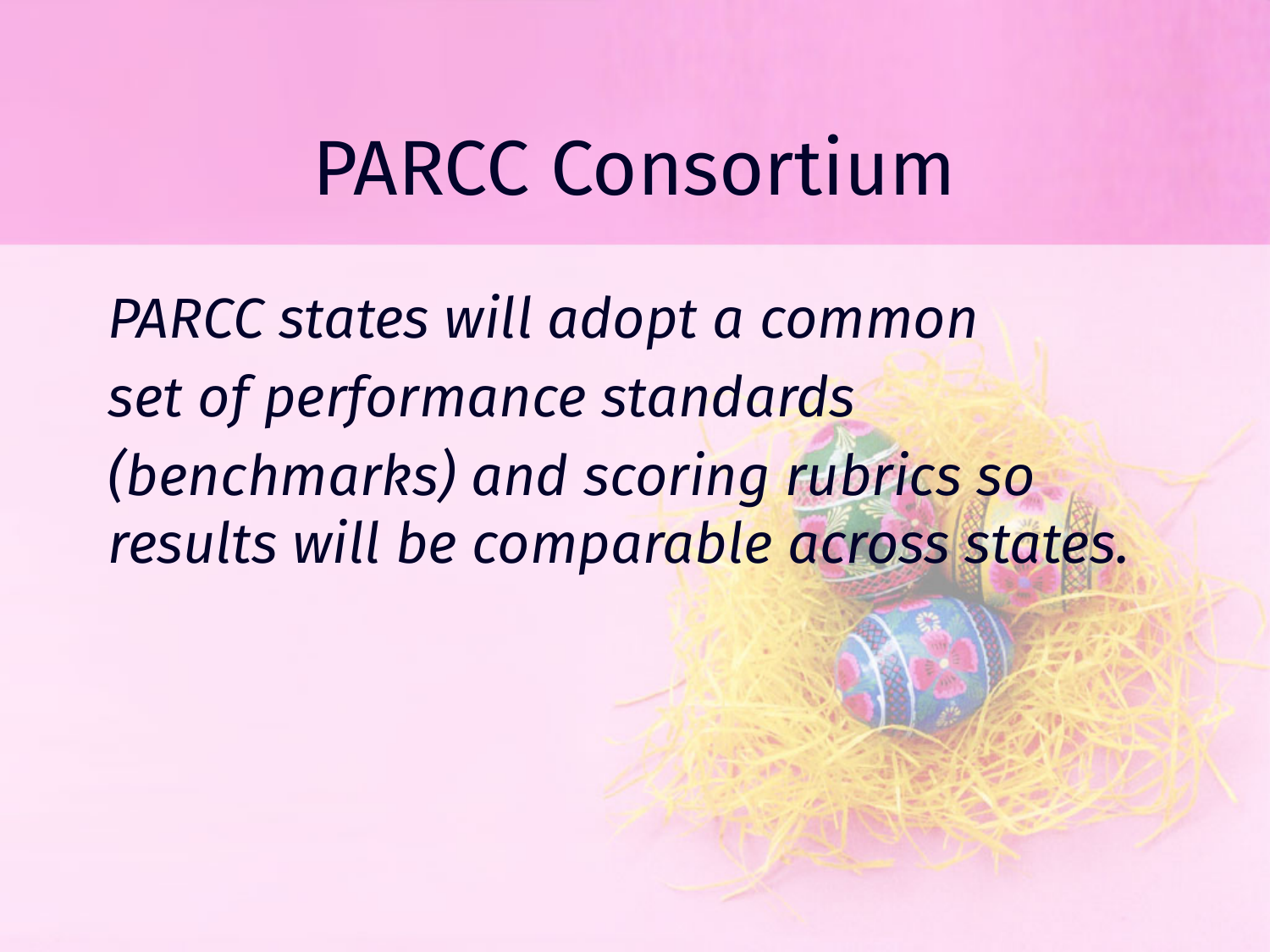

# PARCC Consortium
PARCC states will adopt a common
set of performance standards
(benchmarks) and scoring rubrics so results will be comparable across states.